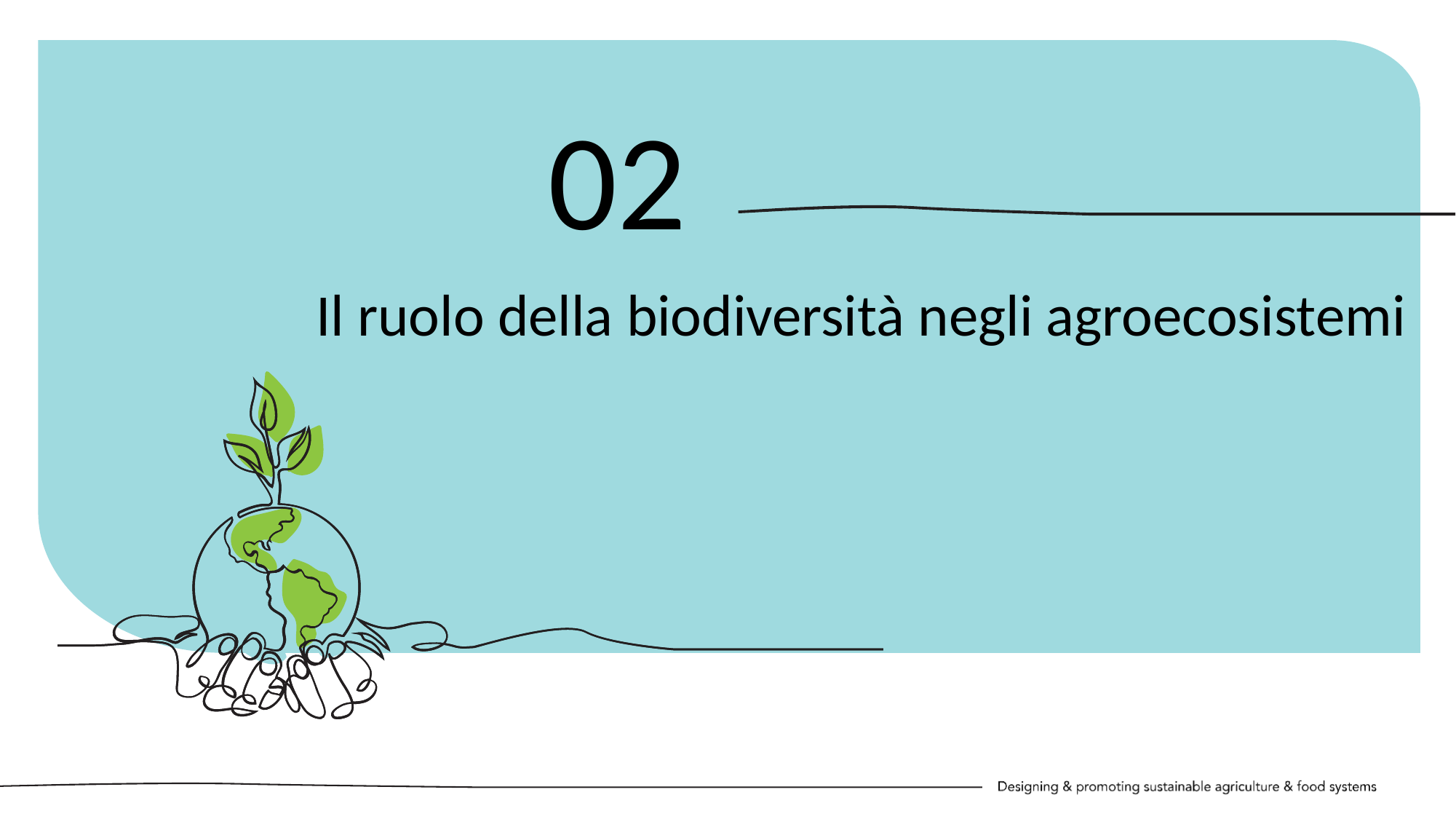

02
Il ruolo della biodiversità negli agroecosistemi